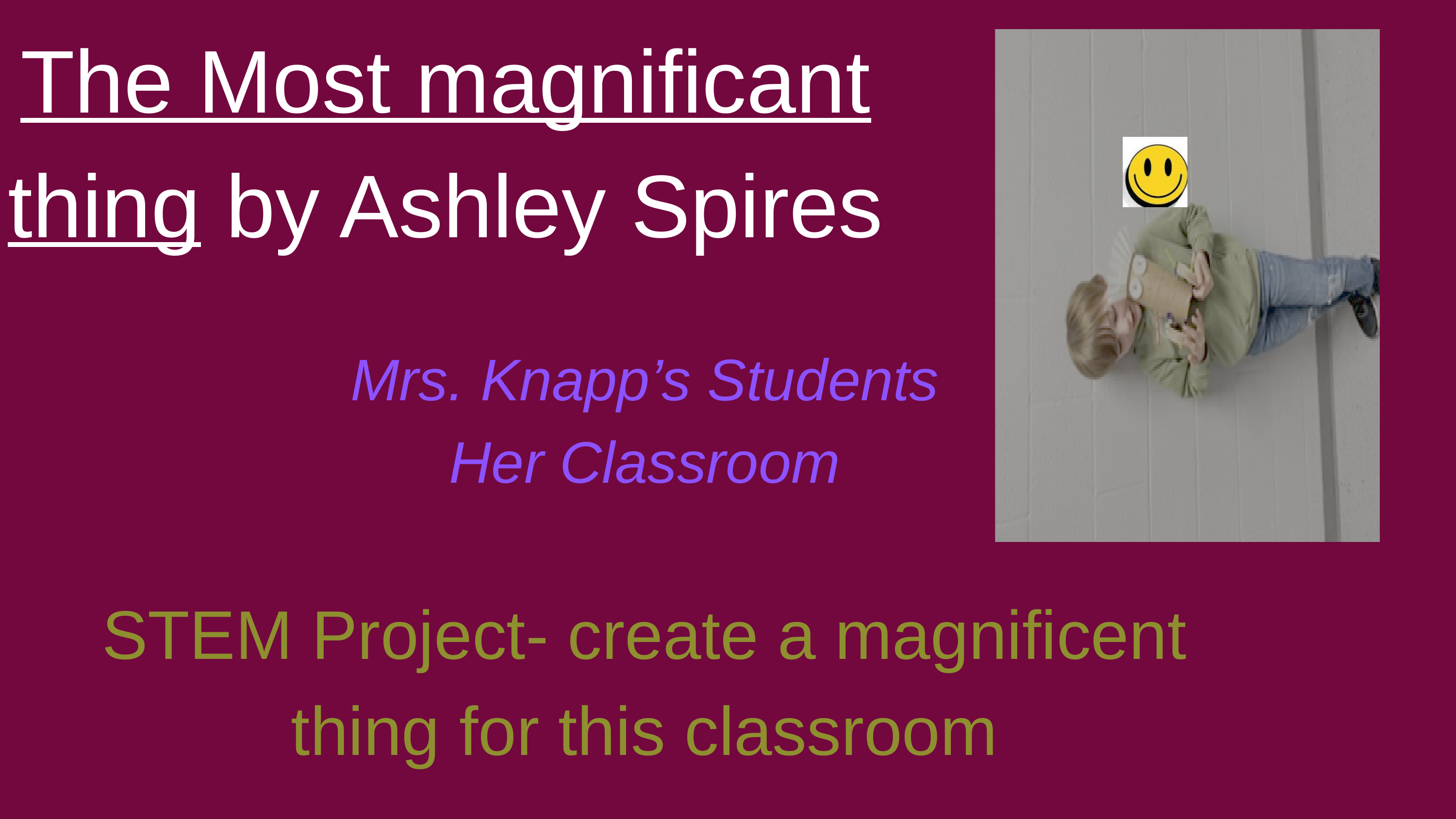

The Most magnificant thing by Ashley Spires

Mrs. Knapp’s Students
Her Classroom

STEM Project- create a magnificent thing for this classroom